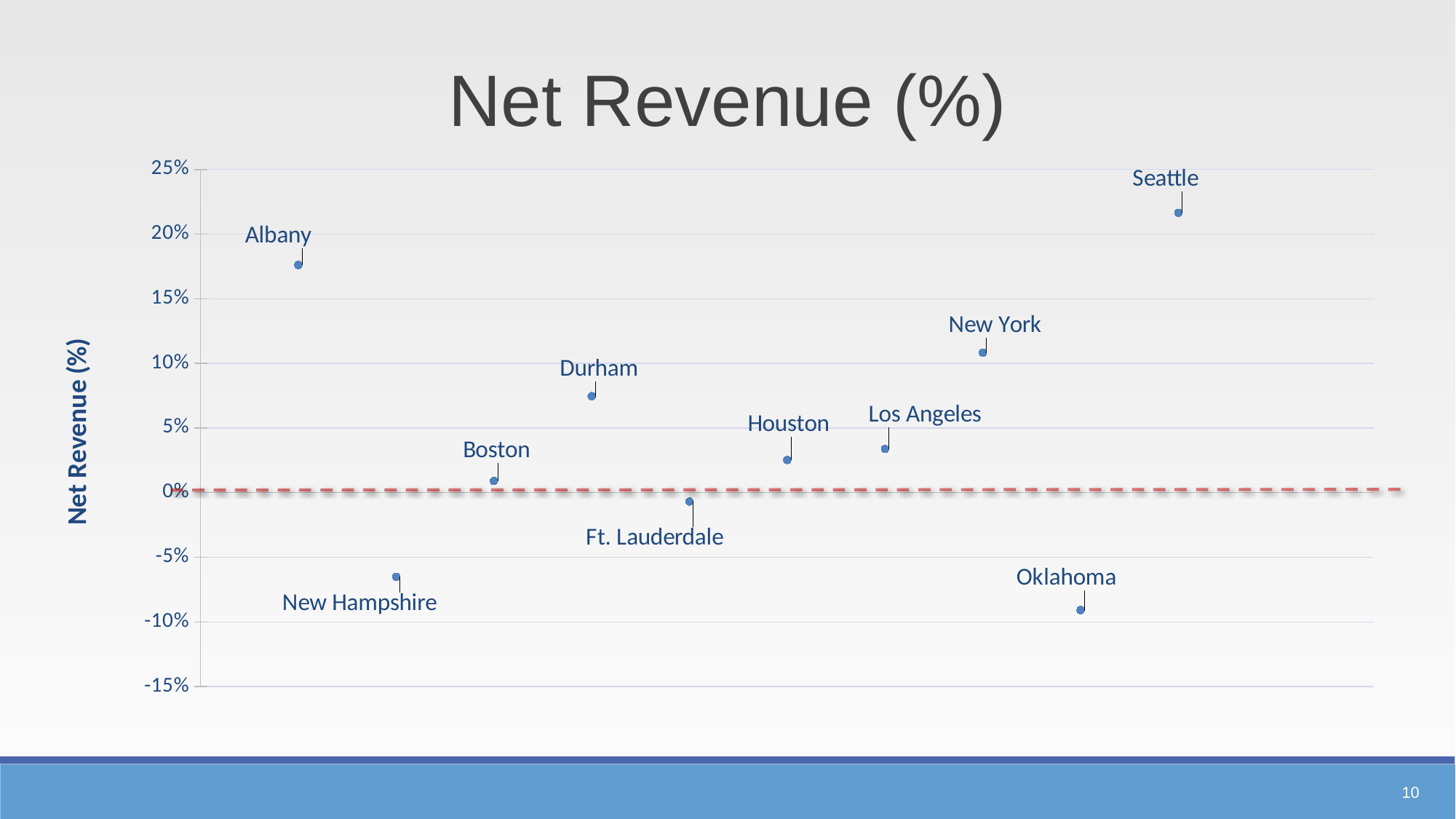

Net Revenue (%)

### Chart

| Category |  |
|---|---|
10